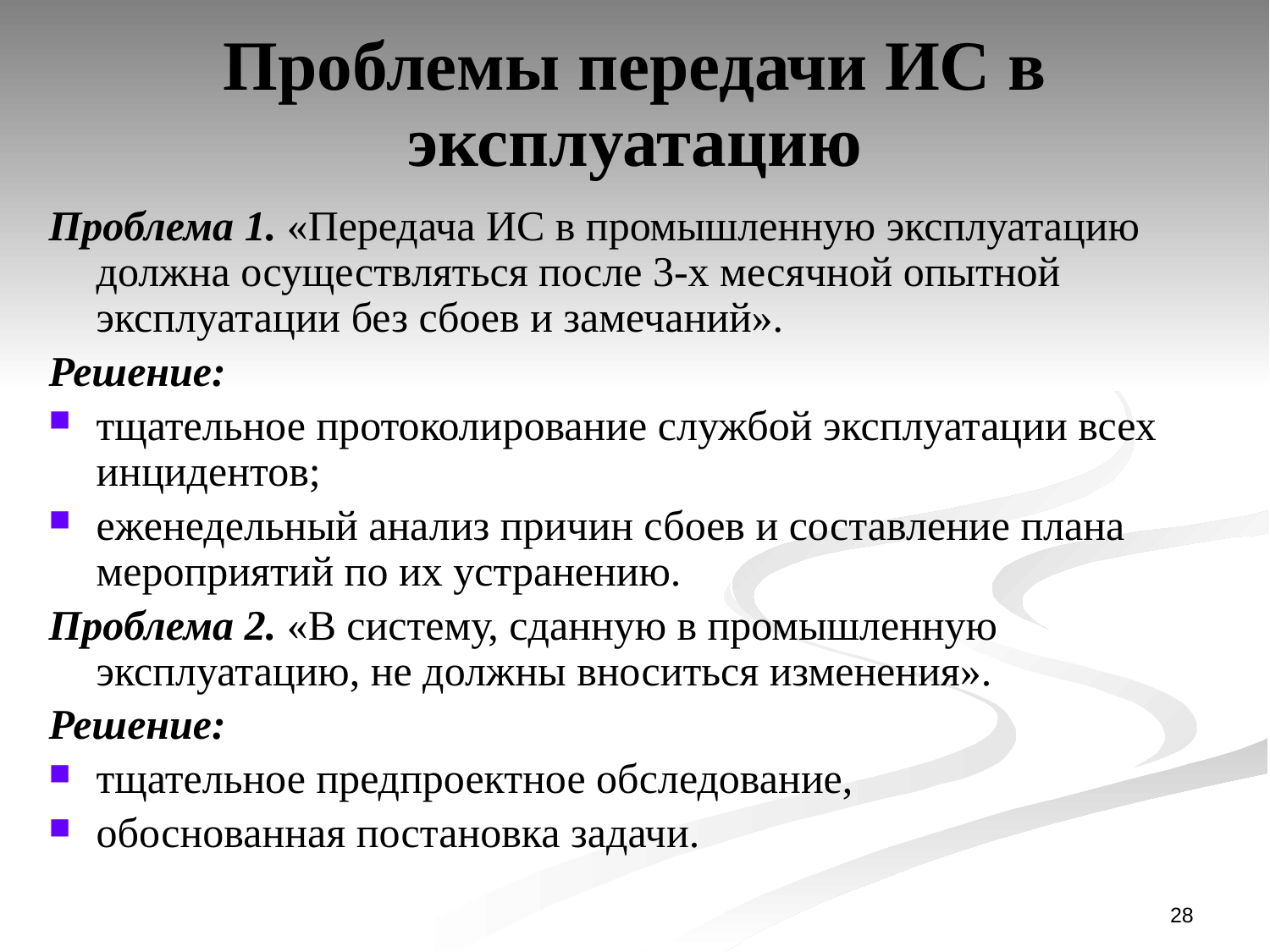

# Проблемы передачи ИС в эксплуатацию
Проблема 1. «Передача ИС в промышленную эксплуатацию должна осуществляться после 3-х месячной опытной эксплуатации без сбоев и замечаний».
Решение:
тщательное протоколирование службой эксплуатации всех инцидентов;
еженедельный анализ причин сбоев и составление плана мероприятий по их устранению.
Проблема 2. «В систему, сданную в промышленную эксплуатацию, не должны вноситься изменения».
Решение:
тщательное предпроектное обследование,
обоснованная постановка задачи.
28